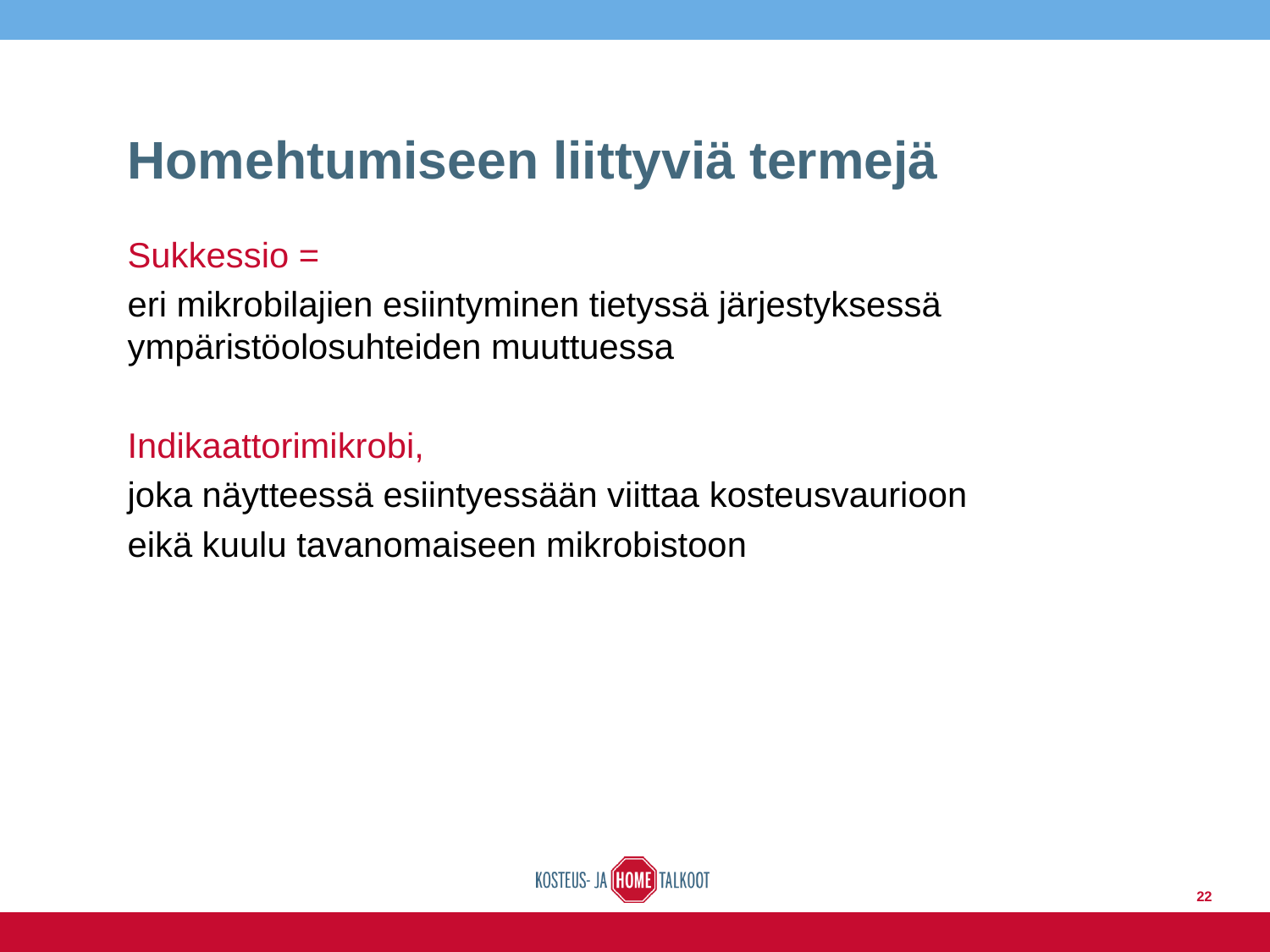

# Homehtumiseen liittyviä termejä
Sukkessio =
eri mikrobilajien esiintyminen tietyssä järjestyksessä ympäristöolosuhteiden muuttuessa

Indikaattorimikrobi,
joka näytteessä esiintyessään viittaa kosteusvaurioon
eikä kuulu tavanomaiseen mikrobistoon

22